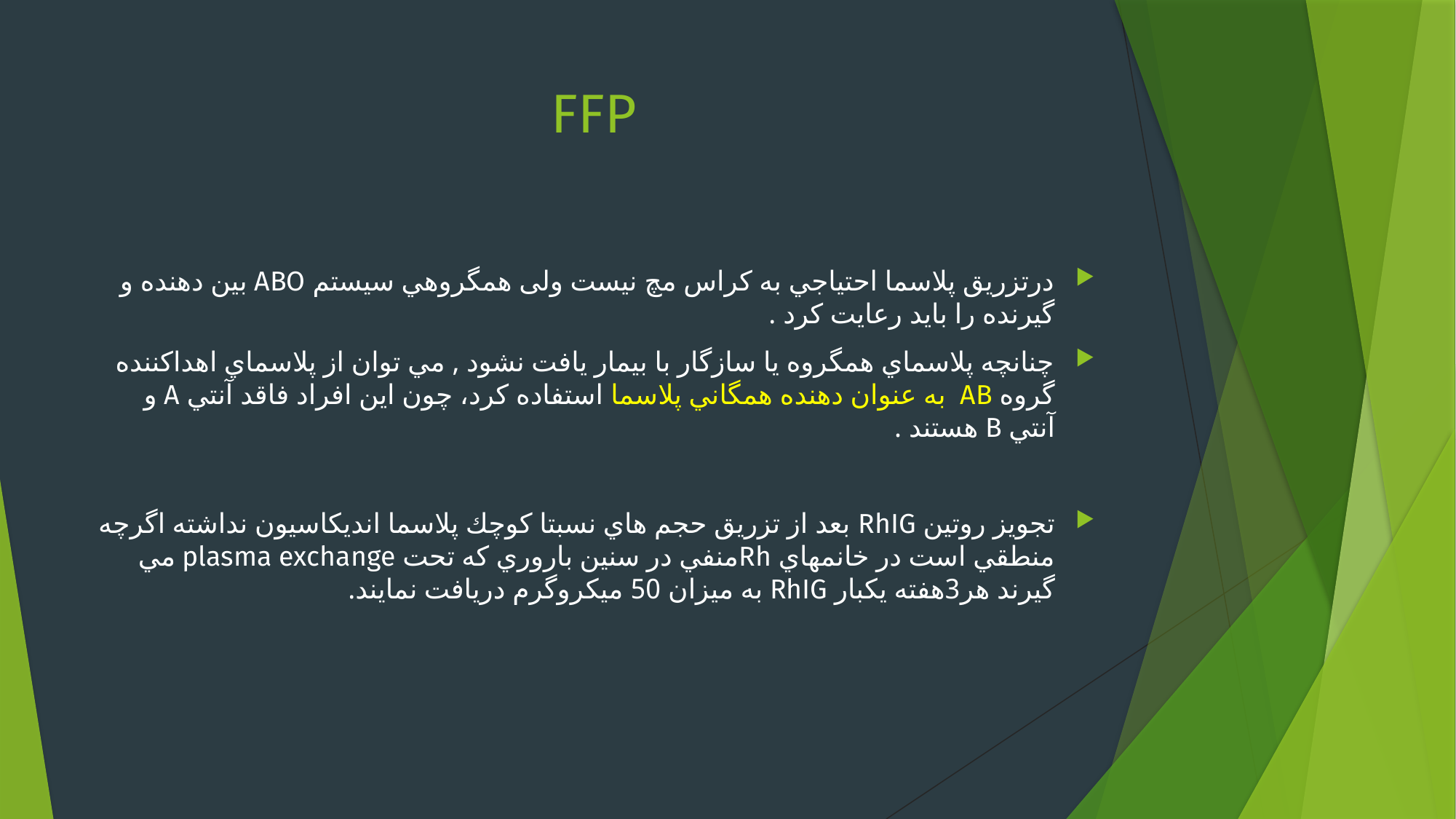

# FFP
درتزريق پلاسما احتياجي به كراس مچ نيست ولی همگروهي سيستم ABO بين دهنده و گيرنده را بايد رعايت كرد .
چنانچه پلاسماي همگروه یا سازگار با بيمار يافت نشود , مي توان از پلاسماي اهداكننده گروه AB  به عنوان دهنده همگاني پلاسما استفاده كرد، چون اين افراد فاقد آنتي A و آنتي B هستند .

تجويز روتين RhIG بعد از تزريق حجم هاي نسبتا كوچك پلاسما انديكاسيون نداشته اگرچه منطقي است در خانمهاي Rhمنفي در سنين باروري كه تحت plasma exchange مي گيرند هر3هفته يكبار RhIG به ميزان 50 ميكروگرم دريافت نمايند.